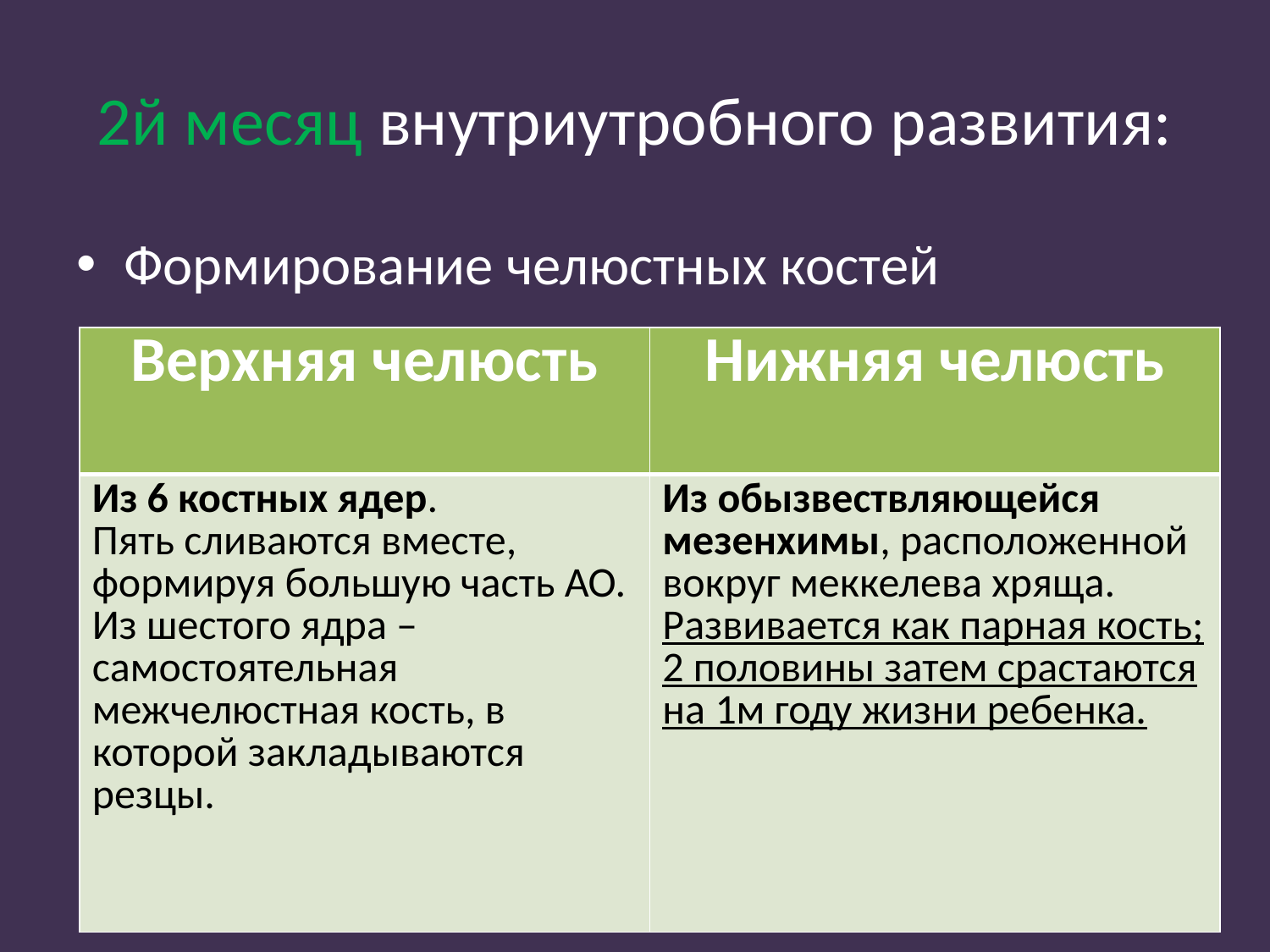

# 2й месяц внутриутробного развития:
Формирование челюстных костей

| Верхняя челюсть | Нижняя челюсть |
| --- | --- |
| Из 6 костных ядер. Пять сливаются вместе, формируя большую часть АО. Из шестого ядра – самостоятельная межчелюстная кость, в которой закладываются резцы. | Из обызвествляющейся мезенхимы, расположенной вокруг меккелева хряща. Развивается как парная кость; 2 половины затем срастаются на 1м году жизни ребенка. |